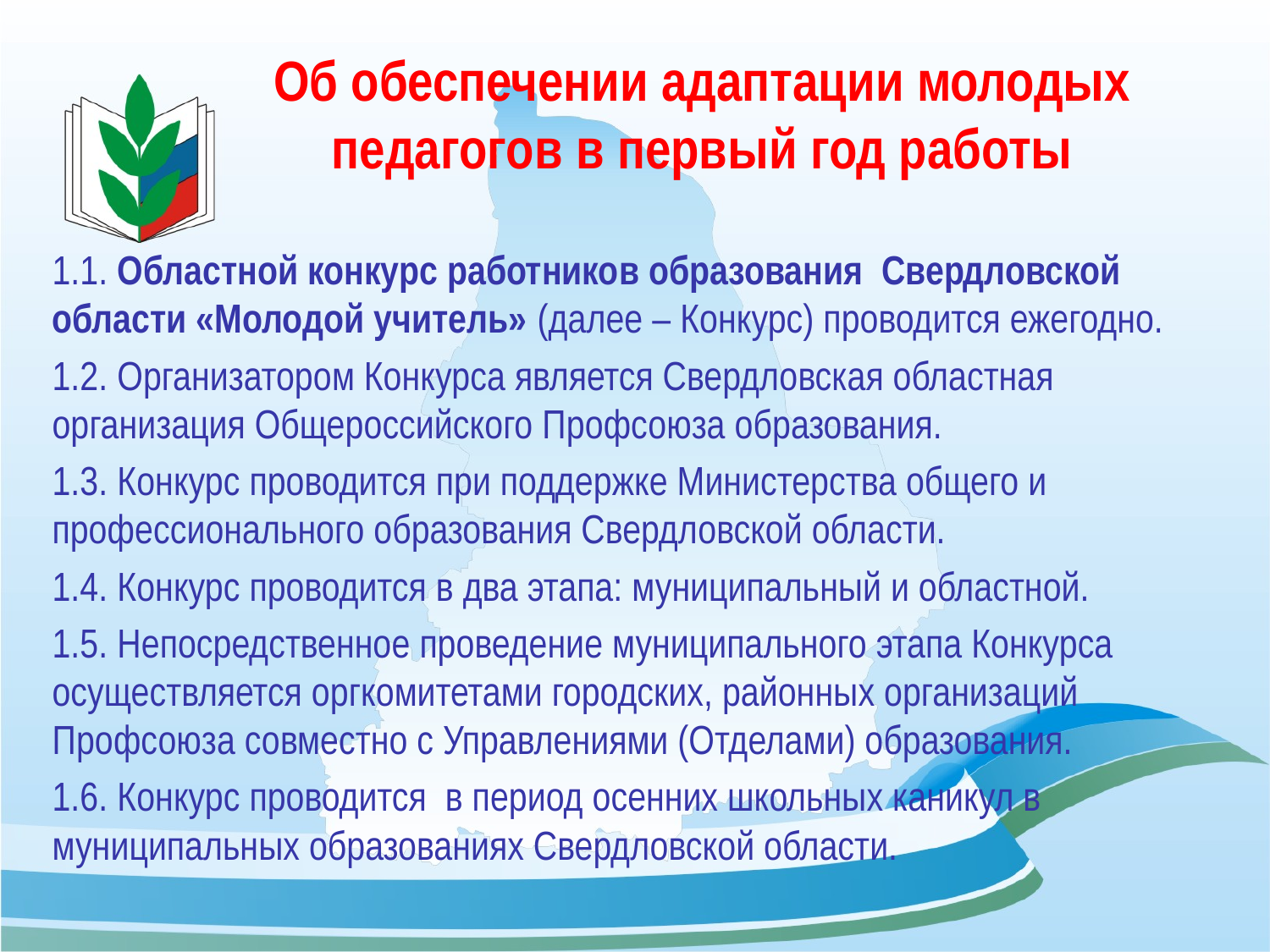

# Об обеспечении адаптации молодых педагогов в первый год работы
1.1. Областной конкурс работников образования  Свердловской области «Молодой учитель» (далее – Конкурс) проводится ежегодно.
1.2. Организатором Конкурса является Свердловская областная организация Общероссийского Профсоюза образования.
1.3. Конкурс проводится при поддержке Министерства общего и профессионального образования Свердловской области.
1.4. Конкурс проводится в два этапа: муниципальный и областной.
1.5. Непосредственное проведение муниципального этапа Конкурса осуществляется оргкомитетами городских, районных организаций Профсоюза совместно с Управлениями (Отделами) образования.
1.6. Конкурс проводится  в период осенних школьных каникул в муниципальных образованиях Свердловской области.